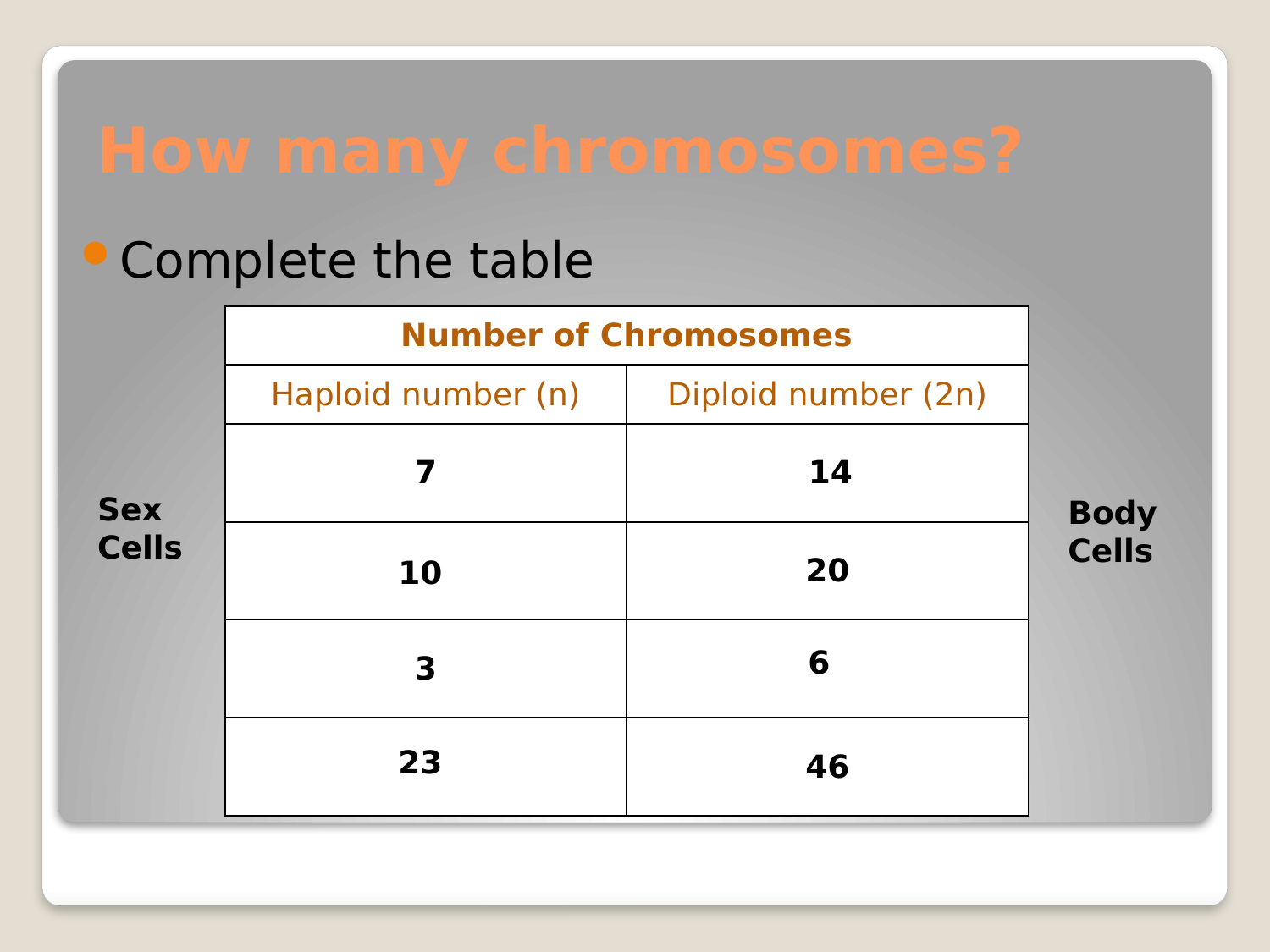

# How many chromosomes?
Complete the table
| Number of Chromosomes |  |
| --- | --- |
| Haploid number (n) | Diploid number (2n) |
| 7 |  |
|  | 20 |
| 3 |  |
|  | 46 |
14
Sex
Cells
Body
Cells
10
6
23